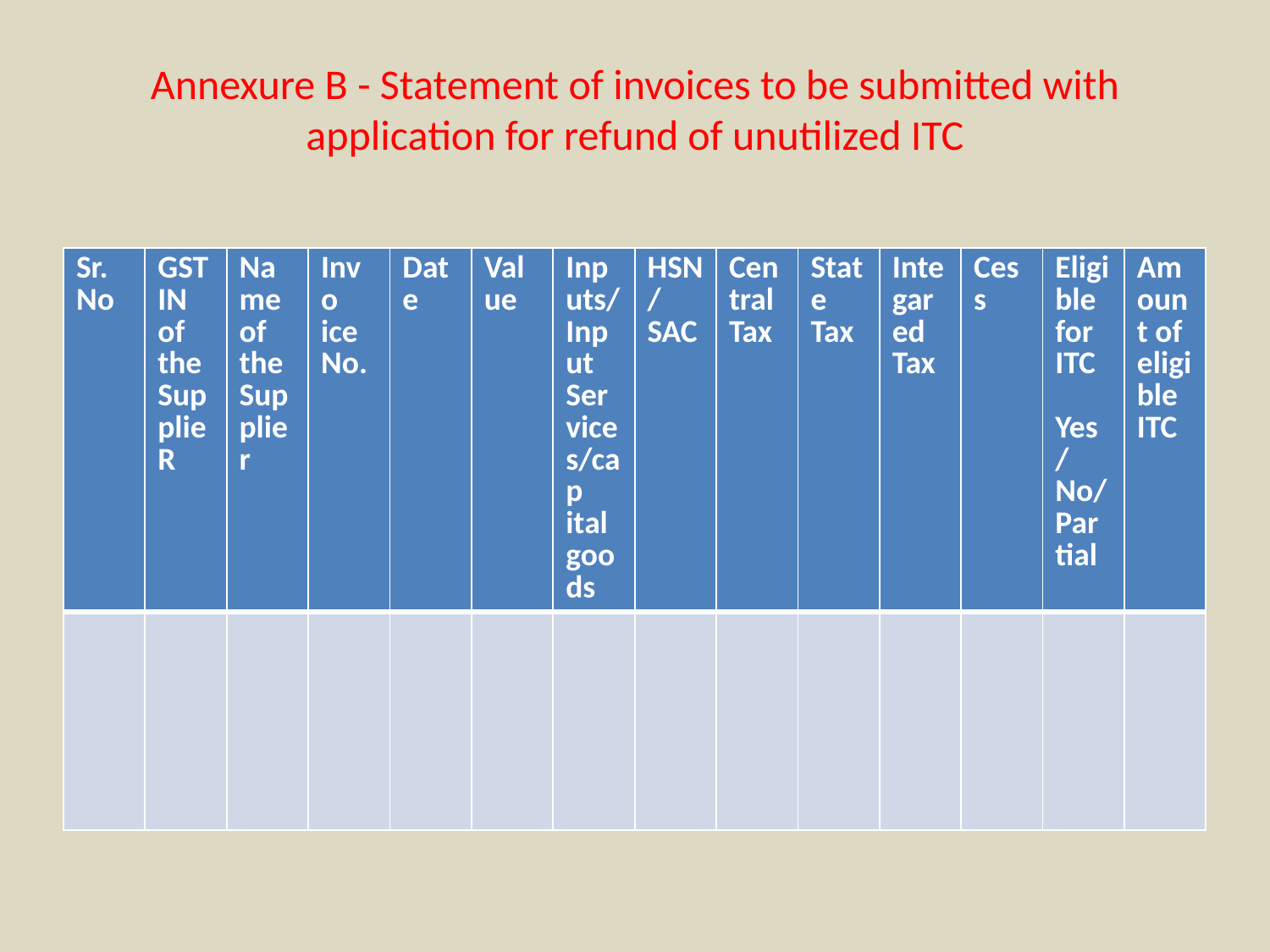

# Annexure B - Statement of invoices to be submitted with application for refund of unutilized ITC
| Sr. No | GSTIN of the SupplieR | Name of the Supplier | Invo ice No. | Date | Value | Inputs/Input Services/cap ital goods | HSN/SAC | Central Tax | State Tax | Integared Tax | Cess | Eligible for ITC Yes/No/Partial | Amount of eligible ITC |
| --- | --- | --- | --- | --- | --- | --- | --- | --- | --- | --- | --- | --- | --- |
|  |  |  |  |  |  |  |  |  |  |  |  |  |  |